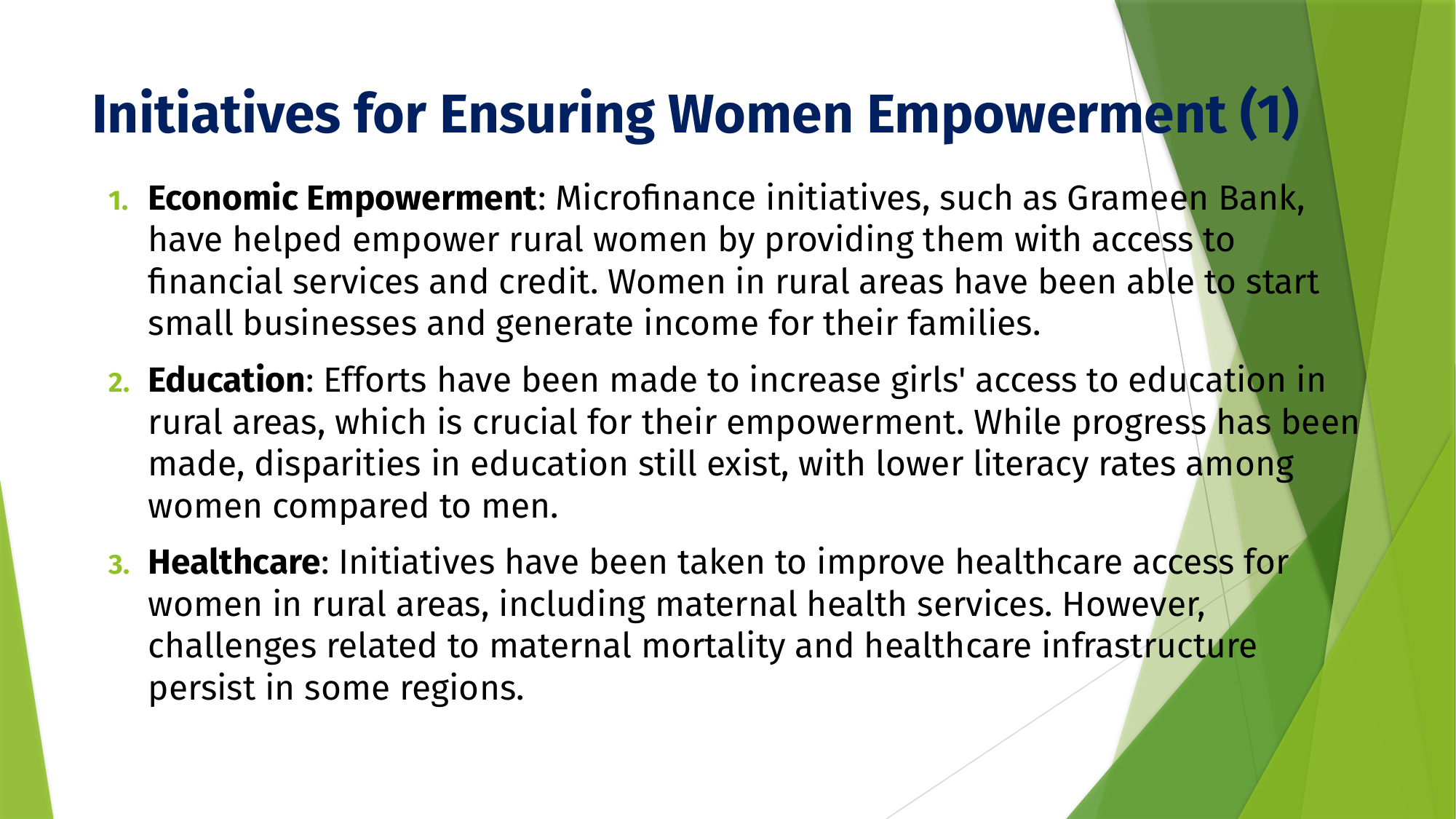

# Initiatives for Ensuring Women Empowerment (1)
Economic Empowerment: Microfinance initiatives, such as Grameen Bank, have helped empower rural women by providing them with access to financial services and credit. Women in rural areas have been able to start small businesses and generate income for their families.
Education: Efforts have been made to increase girls' access to education in rural areas, which is crucial for their empowerment. While progress has been made, disparities in education still exist, with lower literacy rates among women compared to men.
Healthcare: Initiatives have been taken to improve healthcare access for women in rural areas, including maternal health services. However, challenges related to maternal mortality and healthcare infrastructure persist in some regions.